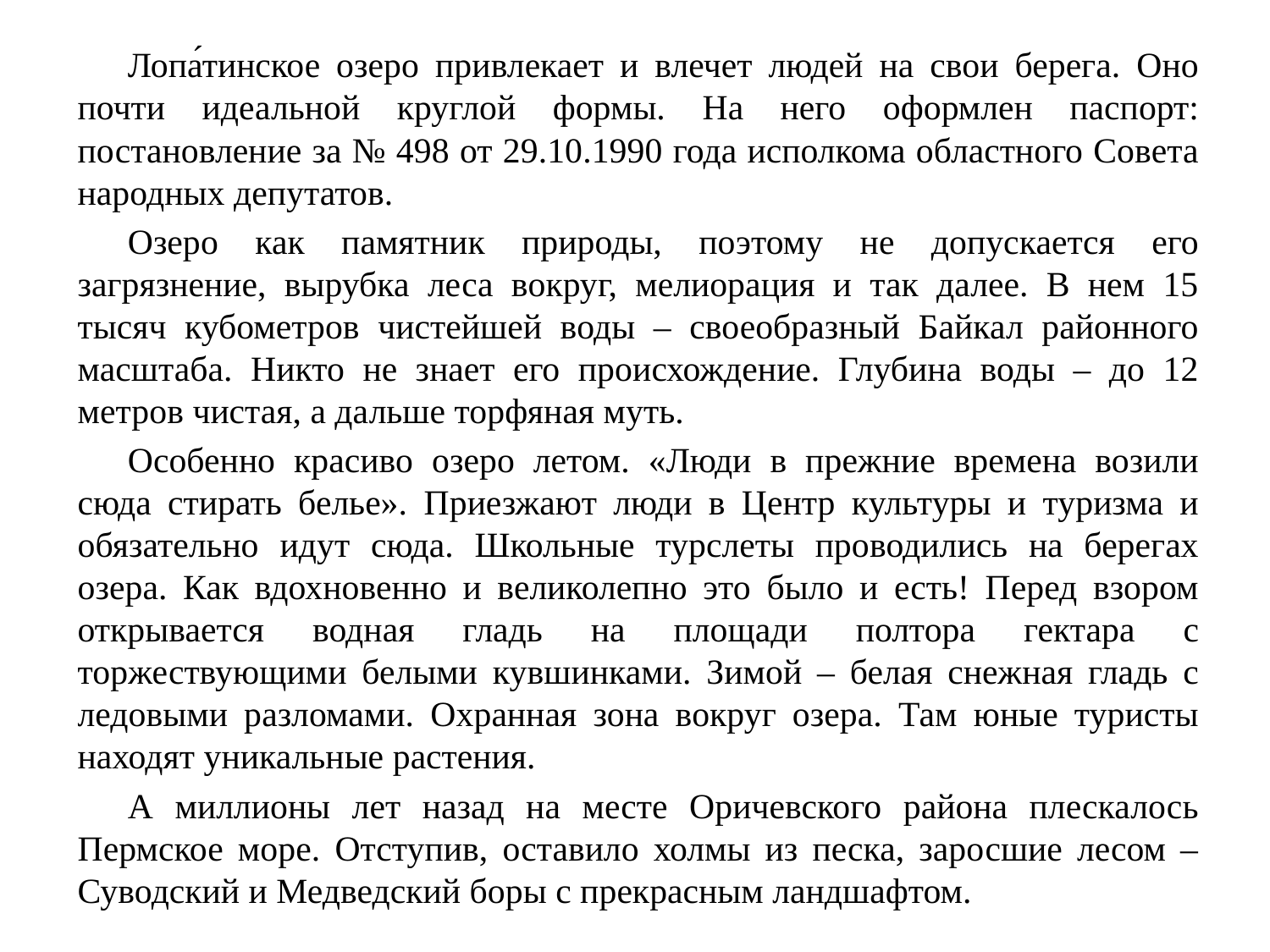

Лопа́тинское озеро привлекает и влечет людей на свои берега. Оно почти идеальной круглой формы. На него оформлен паспорт: постановление за № 498 от 29.10.1990 года исполкома областного Совета народных депутатов.
Озеро как памятник природы, поэтому не допускается его загрязнение, вырубка леса вокруг, мелиорация и так далее. В нем 15 тысяч кубометров чистейшей воды – своеобразный Байкал районного масштаба. Никто не знает его происхождение. Глубина воды – до 12 метров чистая, а дальше торфяная муть.
Особенно красиво озеро летом. «Люди в прежние времена возили сюда стирать белье». Приезжают люди в Центр культуры и туризма и обязательно идут сюда. Школьные турслеты проводились на берегах озера. Как вдохновенно и великолепно это было и есть! Перед взором открывается водная гладь на площади полтора гектара с торжествующими белыми кувшинками. Зимой – белая снежная гладь с ледовыми разломами. Охранная зона вокруг озера. Там юные туристы находят уникальные растения.
А миллионы лет назад на месте Оричевского района плескалось Пермское море. Отступив, оставило холмы из песка, заросшие лесом – Суводский и Медведский боры с прекрасным ландшафтом.